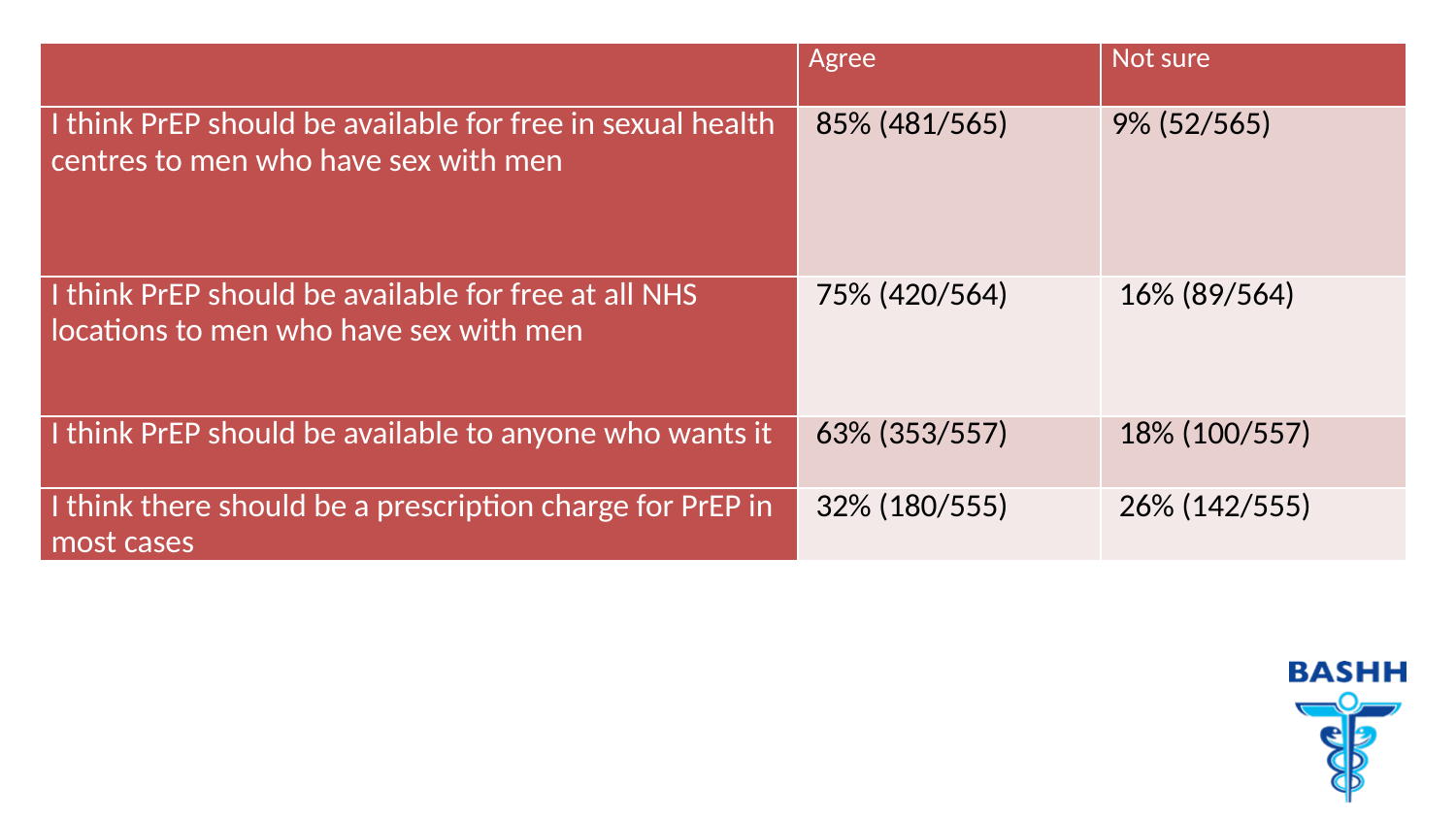

#
|  | Agree | Not sure |
| --- | --- | --- |
| I think PrEP should be available for free in sexual health centres to men who have sex with men | 85% (481/565) | 9% (52/565) |
| I think PrEP should be available for free at all NHS locations to men who have sex with men | 75% (420/564) | 16% (89/564) |
| I think PrEP should be available to anyone who wants it | 63% (353/557) | 18% (100/557) |
| I think there should be a prescription charge for PrEP in most cases | 32% (180/555) | 26% (142/555) |